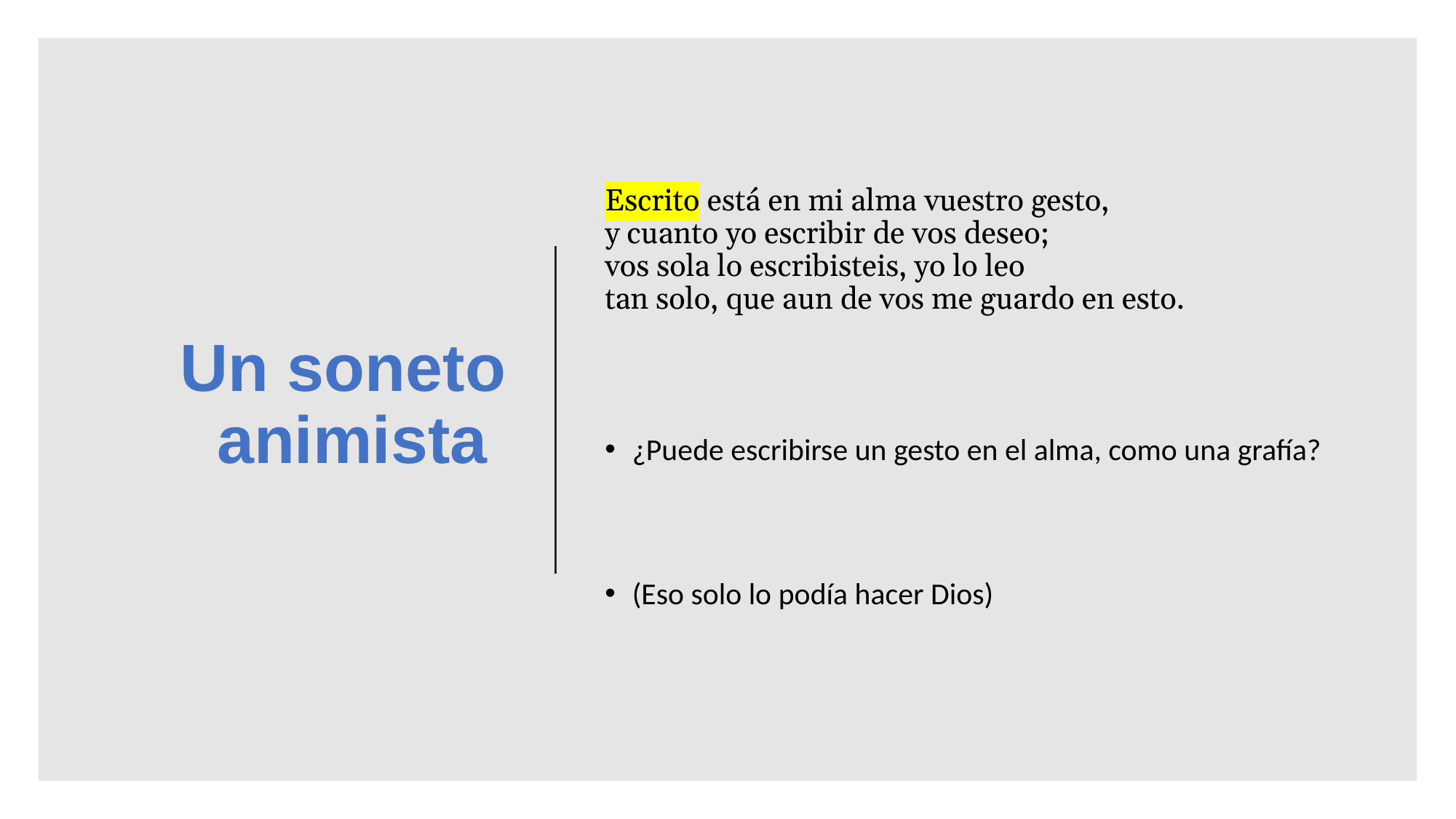

# Un soneto animista
Escrito está en mi alma vuestro gesto,
y cuanto yo escribir de vos deseo;
vos sola lo escribisteis, yo lo leo
tan solo, que aun de vos me guardo en esto.
¿Puede escribirse un gesto en el alma, como una grafía?

(Eso solo lo podía hacer Dios)